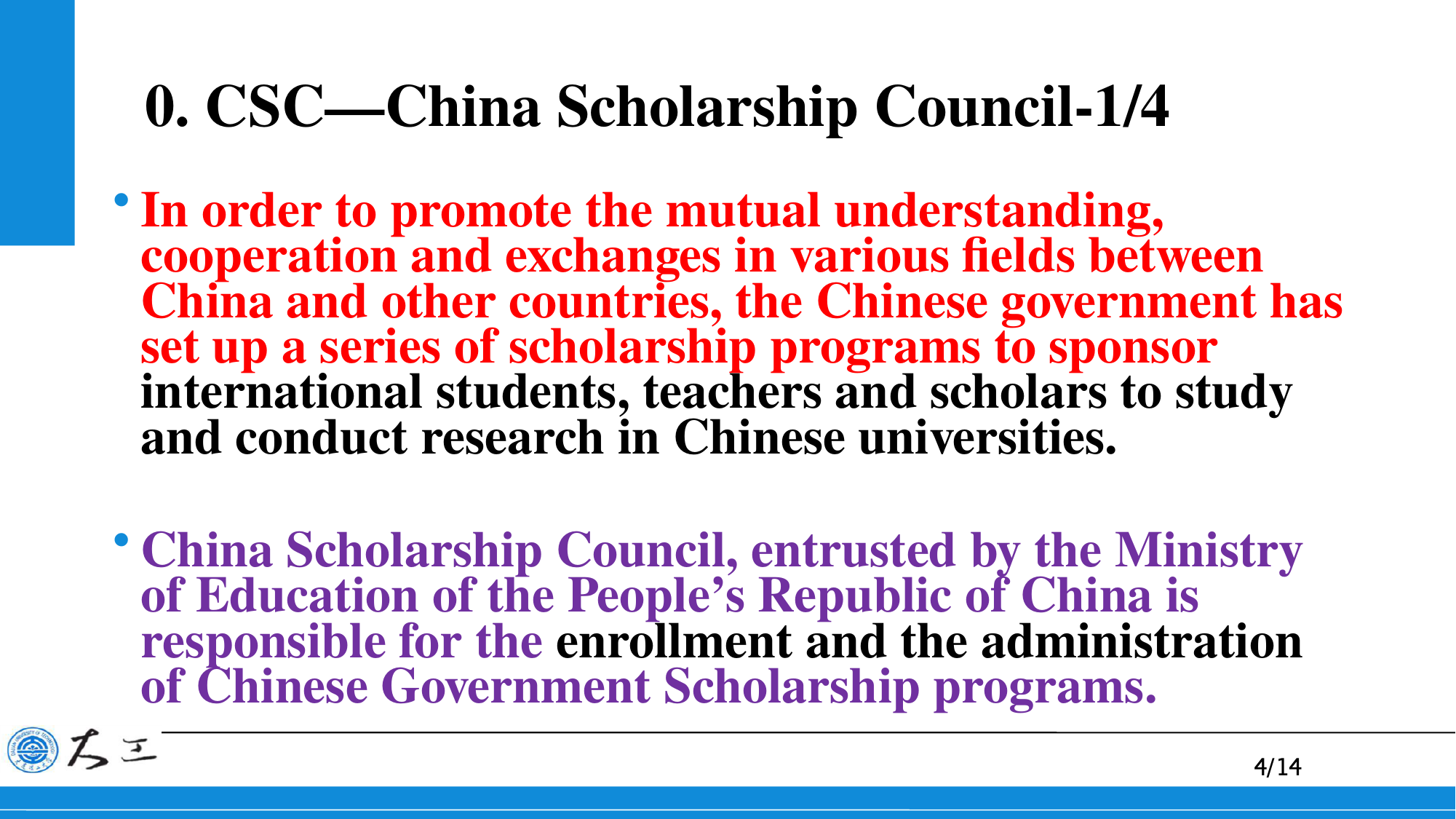

# 0. CSC—China Scholarship Council-1/4
In order to promote the mutual understanding, cooperation and exchanges in various fields between China and other countries, the Chinese government has set up a series of scholarship programs to sponsor international students, teachers and scholars to study and conduct research in Chinese universities.

China Scholarship Council, entrusted by the Ministry of Education of the People’s Republic of China is responsible for the enrollment and the administration of Chinese Government Scholarship programs.